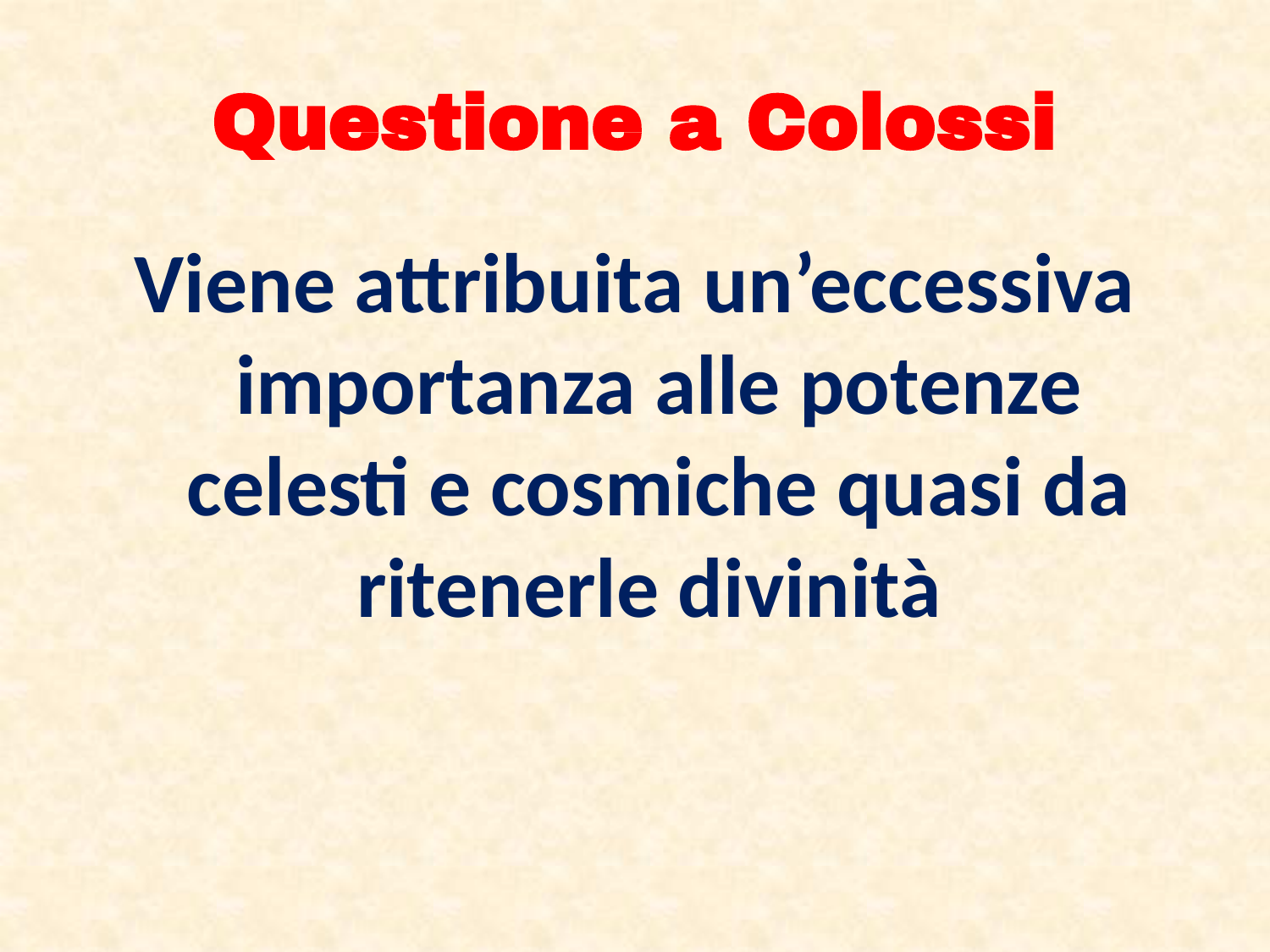

# Questione a Colossi
Viene attribuita un’eccessiva importanza alle potenze celesti e cosmiche quasi da ritenerle divinità